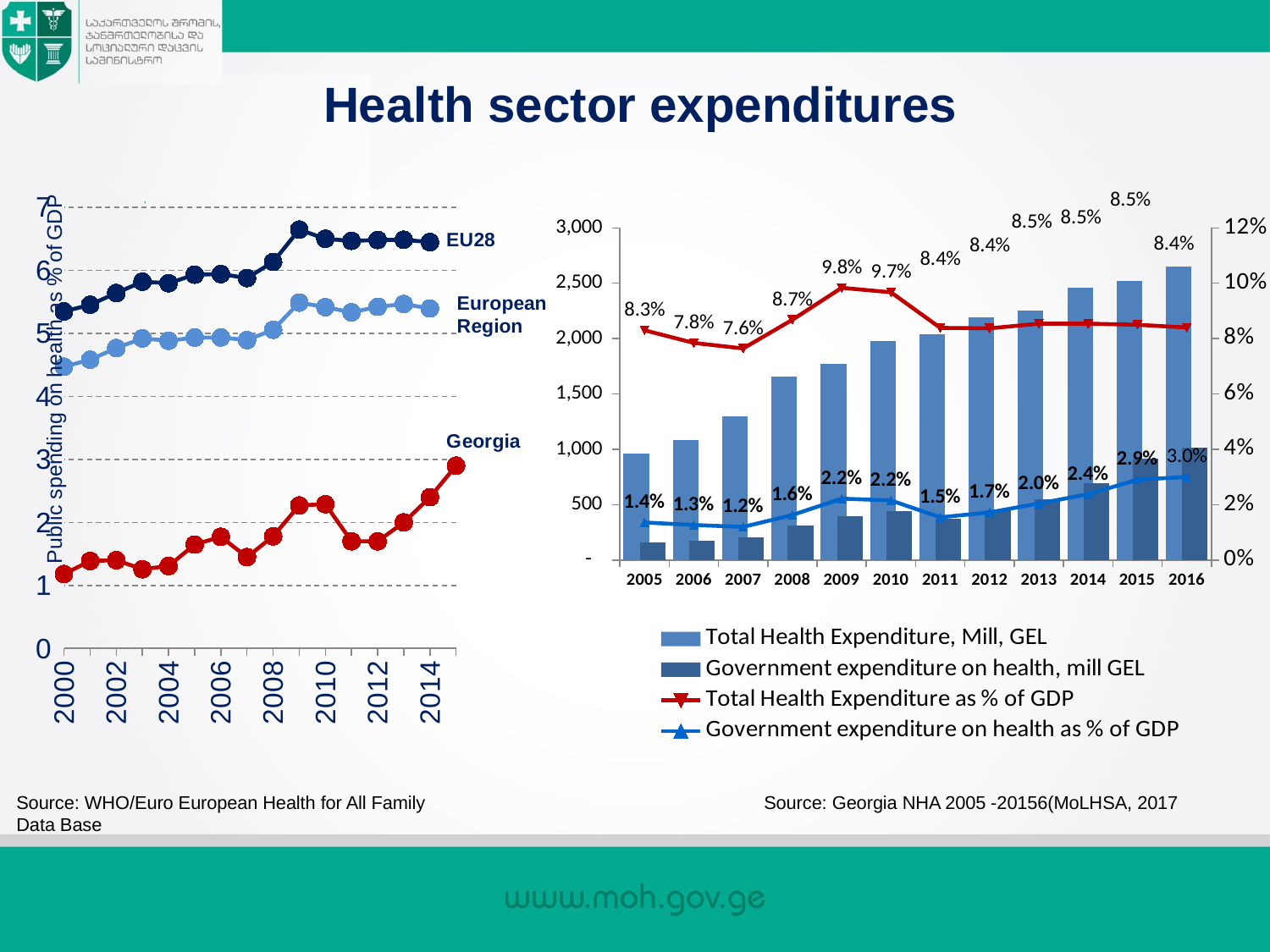

# Health sector expenditures

[unsupported chart]

### Chart

| Category | Total Health Expenditure, Mill, GEL | Government expenditure on health, mill GEL | Total Health Expenditure as % of GDP | Government expenditure on health as % of GDP |
|---|---|---|---|---|
| 2005 | 965.0 | 158.0 | 0.08301582056394492 | 0.01356187871866506 |
| 2006 | 1082.0 | 175.0 | 0.07843616312181749 | 0.012662034732232092 |
| 2007 | 1299.0 | 203.0 | 0.07644682574340578 | 0.01195537311333851 |
| 2008 | 1656.0 | 311.0 | 0.0867952205912425 | 0.016279552256556206 |
| 2009 | 1769.0 | 399.0 | 0.0983422080461322 | 0.022177275306261193 |
| 2010 | 1980.0 | 441.0 | 0.09672948509391463 | 0.021533107964660497 |
| 2011 | 2042.0 | 375.0 | 0.08387792273701916 | 0.015424689032252081 |
| 2012 | 2191.0 | 450.0 | 0.08371193992458545 | 0.017209900867980875 |
| 2013 | 2254.0 | 548.0 | 0.08538493641487534 | 0.02040901495365676 |
| 2014 | 2460.0 | 693.0 | 0.08538493641487534 | 0.023780707749627678 |
| 2015 | 2519.0 | 914.0 | 0.085 | 0.029 |
| 2016 | 2653.8 | 1017.0 | 0.084 | 0.03 |
Source: WHO/Euro European Health for All Family Data Base
Source: Georgia NHA 2005 -20156(MoLHSA, 2017